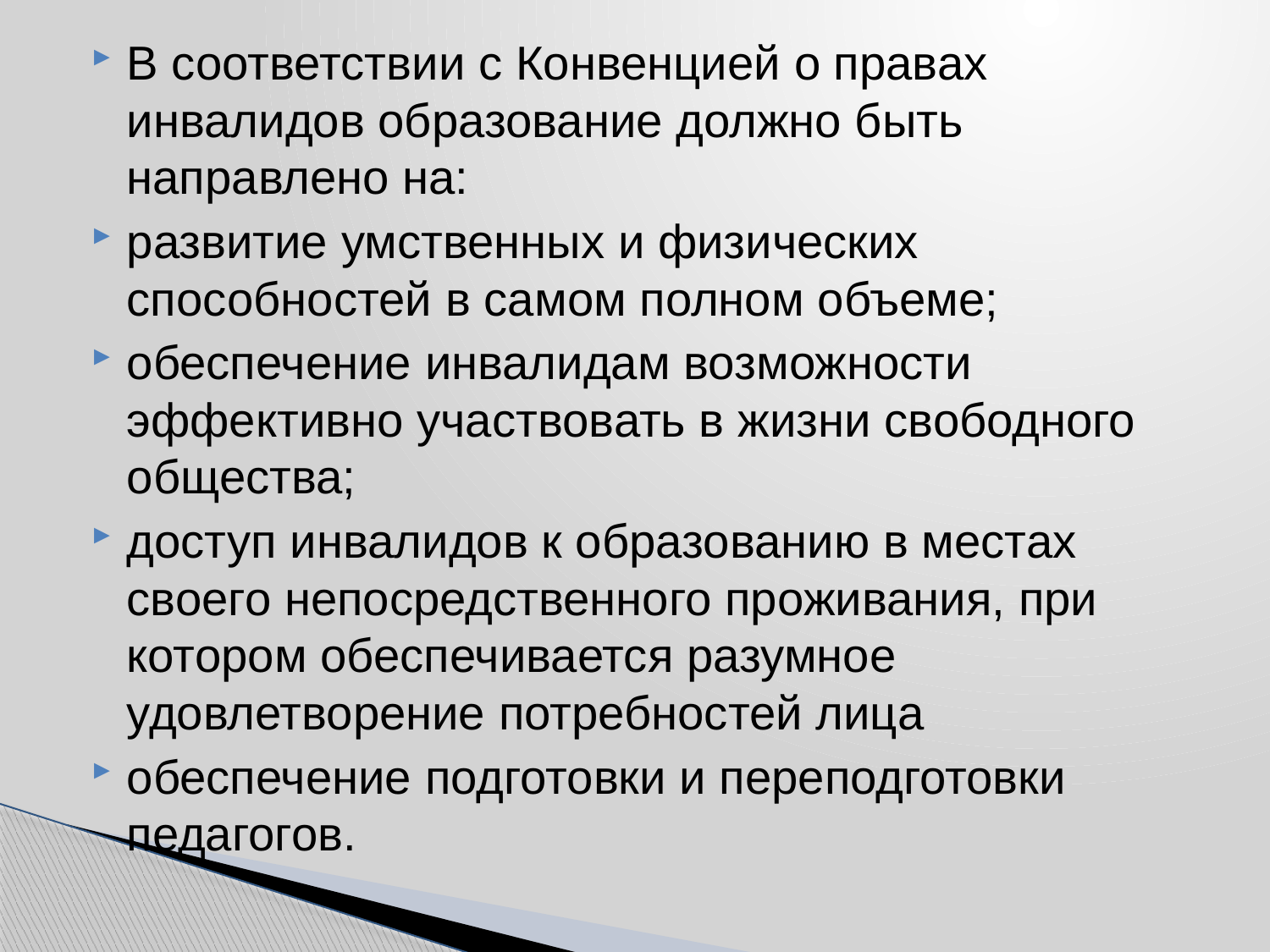

В соответствии с Конвенцией о правах инвалидов образование должно быть направлено на:
развитие умственных и физических способностей в самом полном объеме;
обеспечение инвалидам возможности эффективно участвовать в жизни свободного общества;
доступ инвалидов к образованию в местах своего непосредственного проживания, при котором обеспечивается разумное удовлетворение потребностей лица
обеспечение подготовки и переподготовки педагогов.